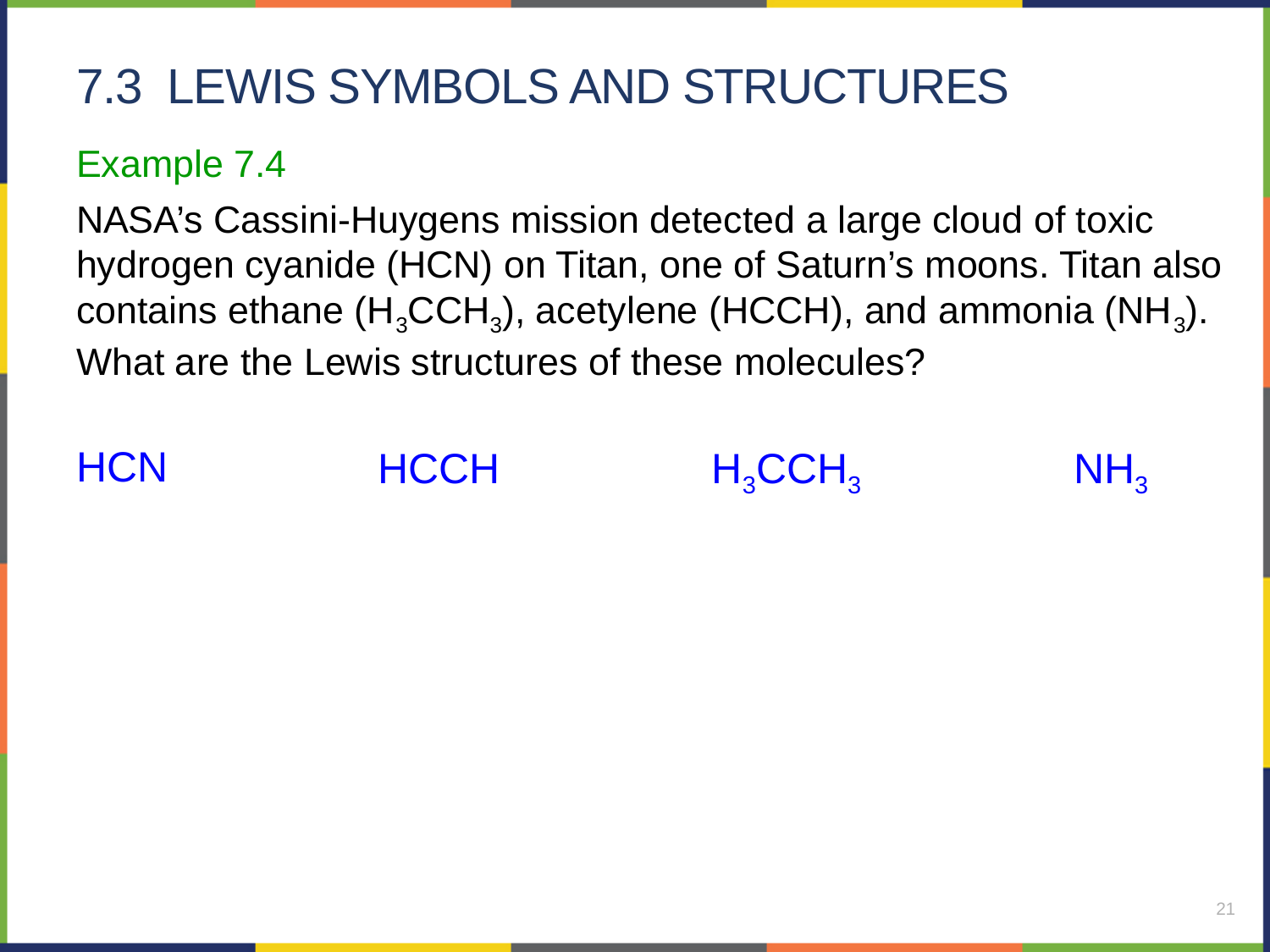

# 7.3  Lewis symbols and structures
Example 7.4
NASA’s Cassini-Huygens mission detected a large cloud of toxic hydrogen cyanide (HCN) on Titan, one of Saturn’s moons. Titan also contains ethane (H3CCH3), acetylene (HCCH), and ammonia (NH3). What are the Lewis structures of these molecules?
HCN
HCCH
H3CCH3
NH3
21